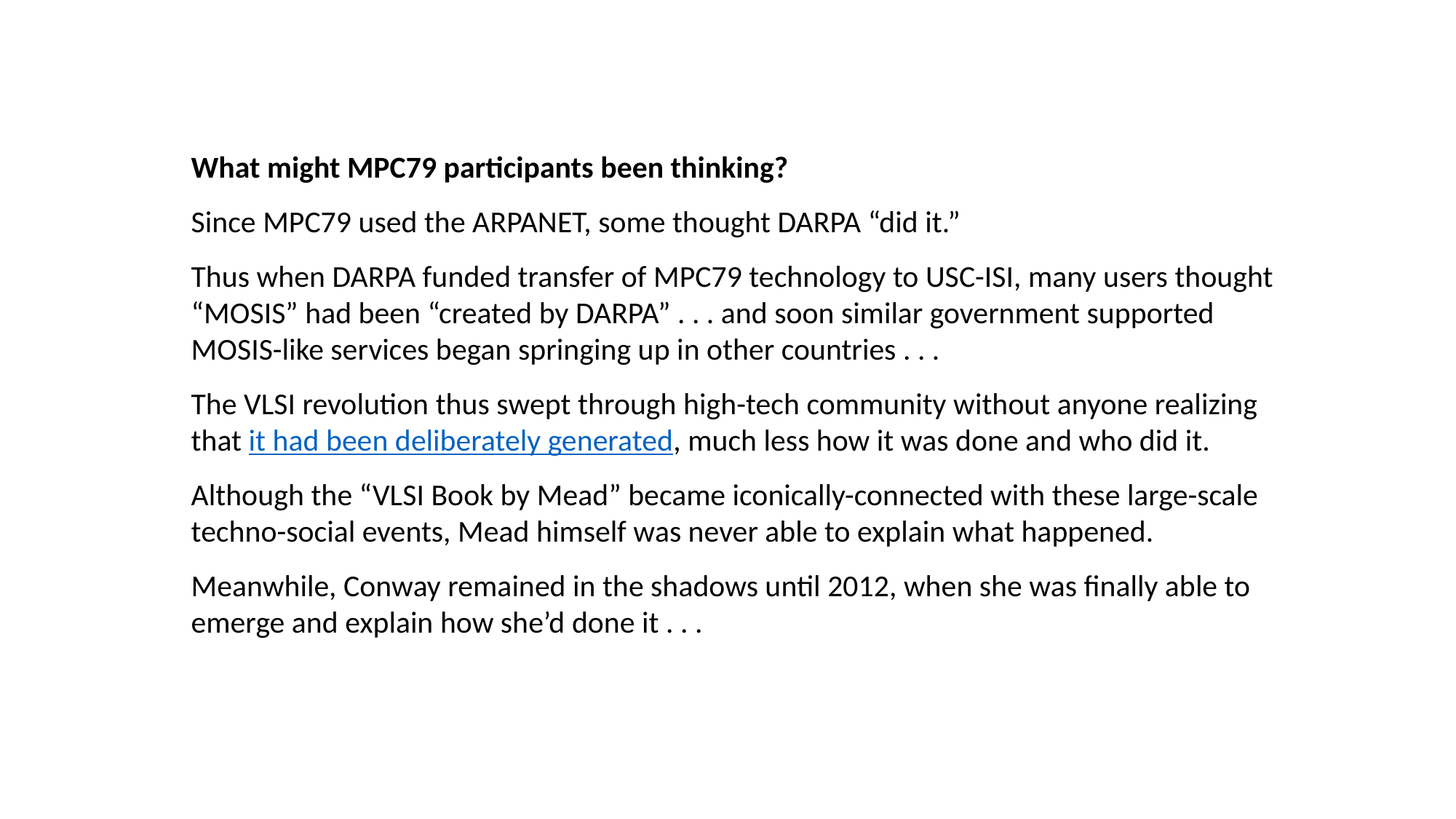

What might MPC79 participants been thinking?
Since MPC79 used the ARPANET, some thought DARPA “did it.”
Thus when DARPA funded transfer of MPC79 technology to USC-ISI, many users thought “MOSIS” had been “created by DARPA” . . . and soon similar government supported MOSIS-like services began springing up in other countries . . .
The VLSI revolution thus swept through high-tech community without anyone realizing that it had been deliberately generated, much less how it was done and who did it.
Although the “VLSI Book by Mead” became iconically-connected with these large-scale techno-social events, Mead himself was never able to explain what happened.
Meanwhile, Conway remained in the shadows until 2012, when she was finally able to emerge and explain how she’d done it . . .